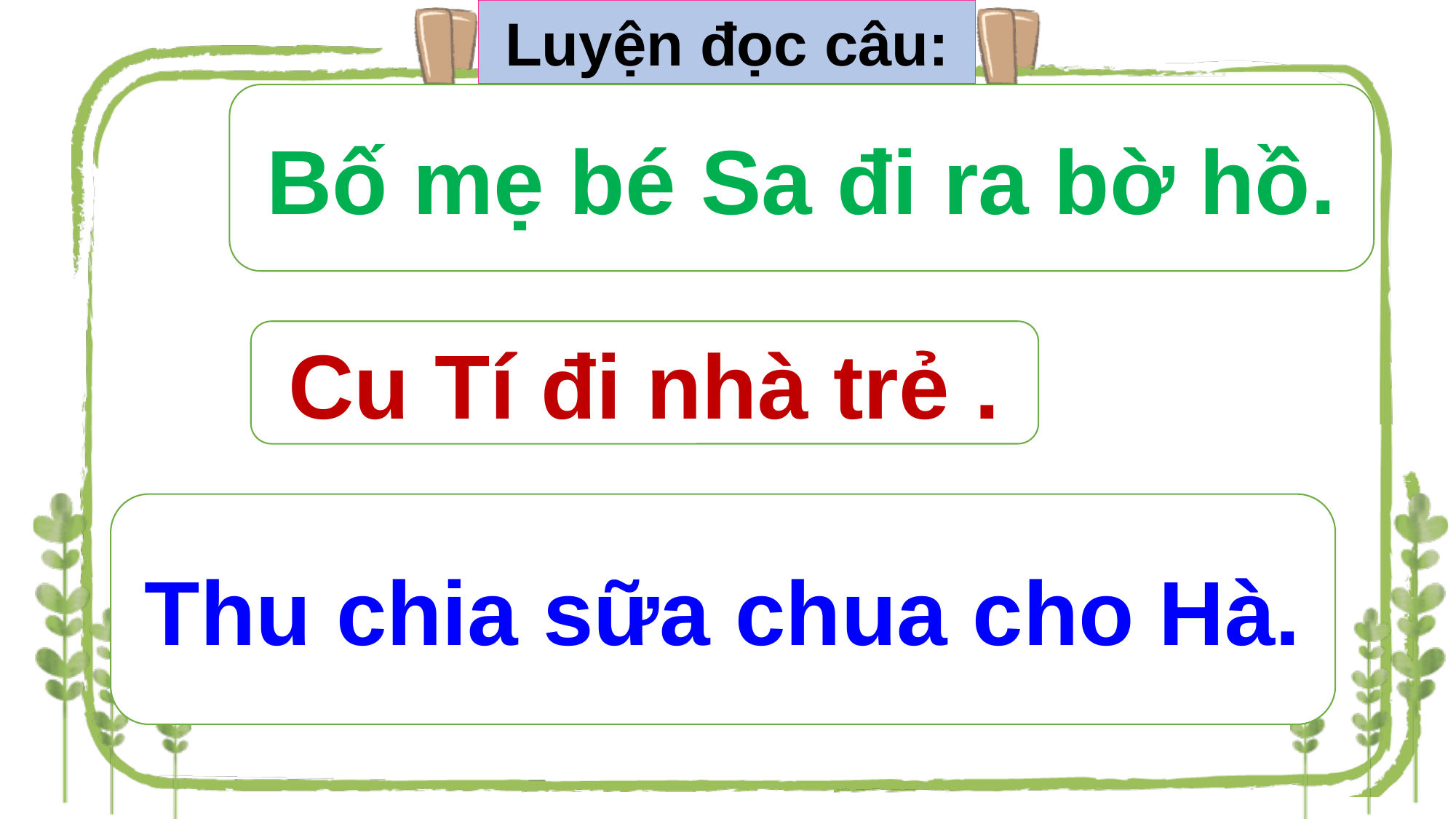

Luyện đọc câu:
Bố mẹ bé Sa đi ra bờ hồ.
Cu Tí đi nhà trẻ .
Thu chia sữa chua cho Hà.